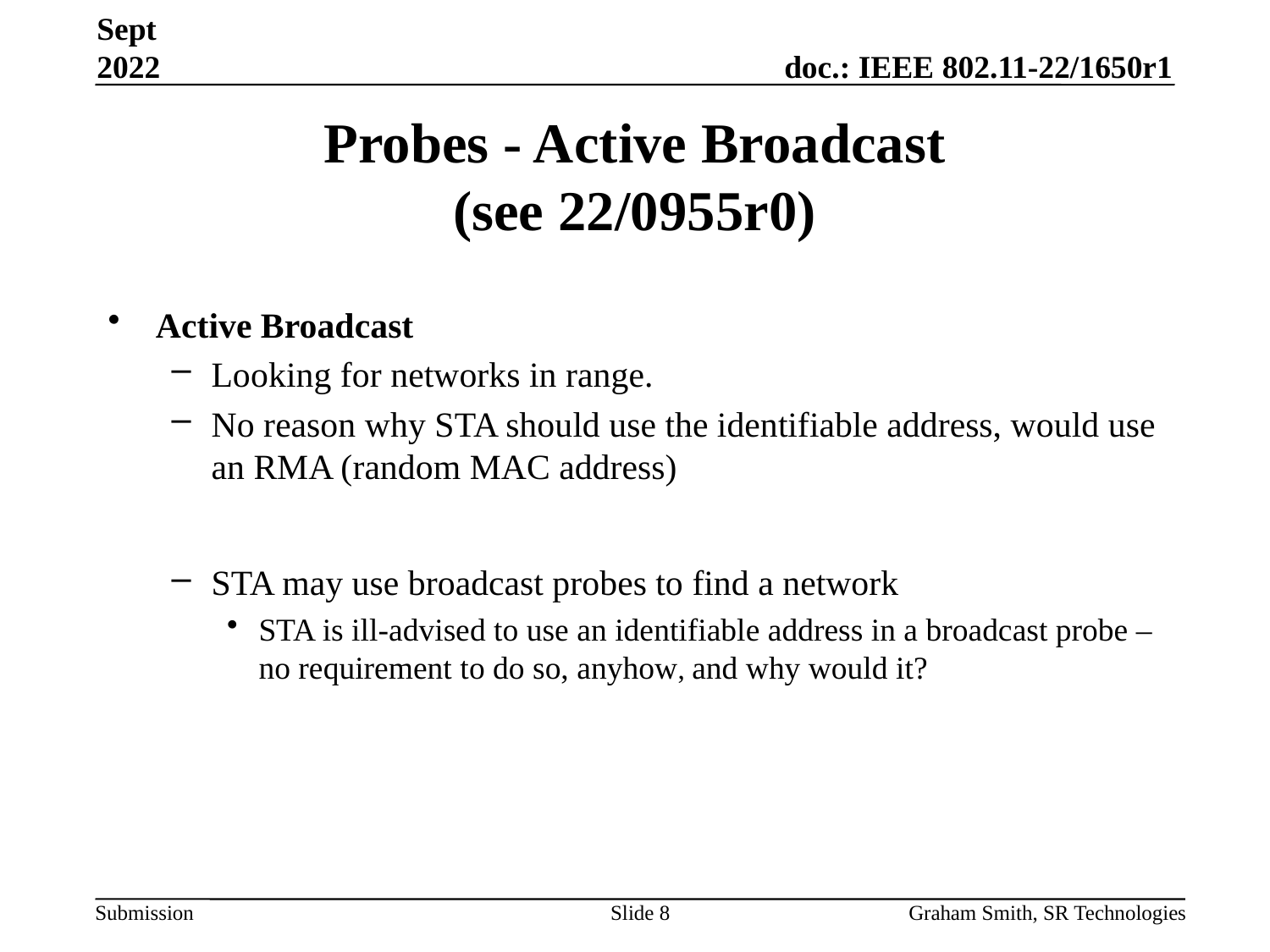

Sept 2022
# Probes - Active Broadcast (see 22/0955r0)
Active Broadcast
Looking for networks in range.
No reason why STA should use the identifiable address, would use an RMA (random MAC address)

STA may use broadcast probes to find a network
STA is ill-advised to use an identifiable address in a broadcast probe – no requirement to do so, anyhow, and why would it?

Slide 8
Graham Smith, SR Technologies